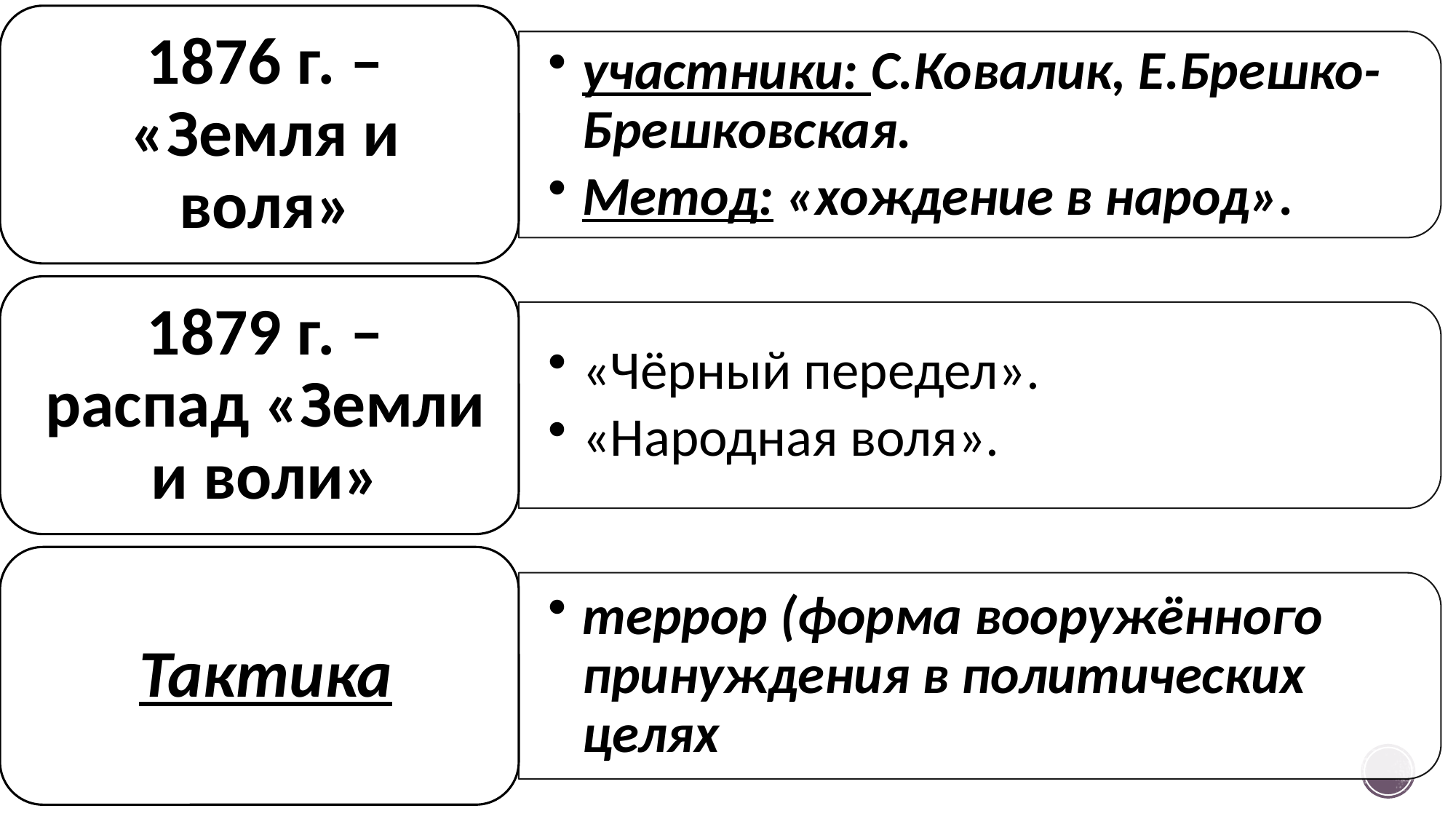

участники: С.Ковалик, Е.Брешко-Брешковская.
Метод: «хождение в народ».
1876 г. – «Земля и воля»
«Чёрный передел».
«Народная воля».
1879 г. – распад «Земли и воли»
террор (форма вооружённого принуждения в политических целях
Тактика